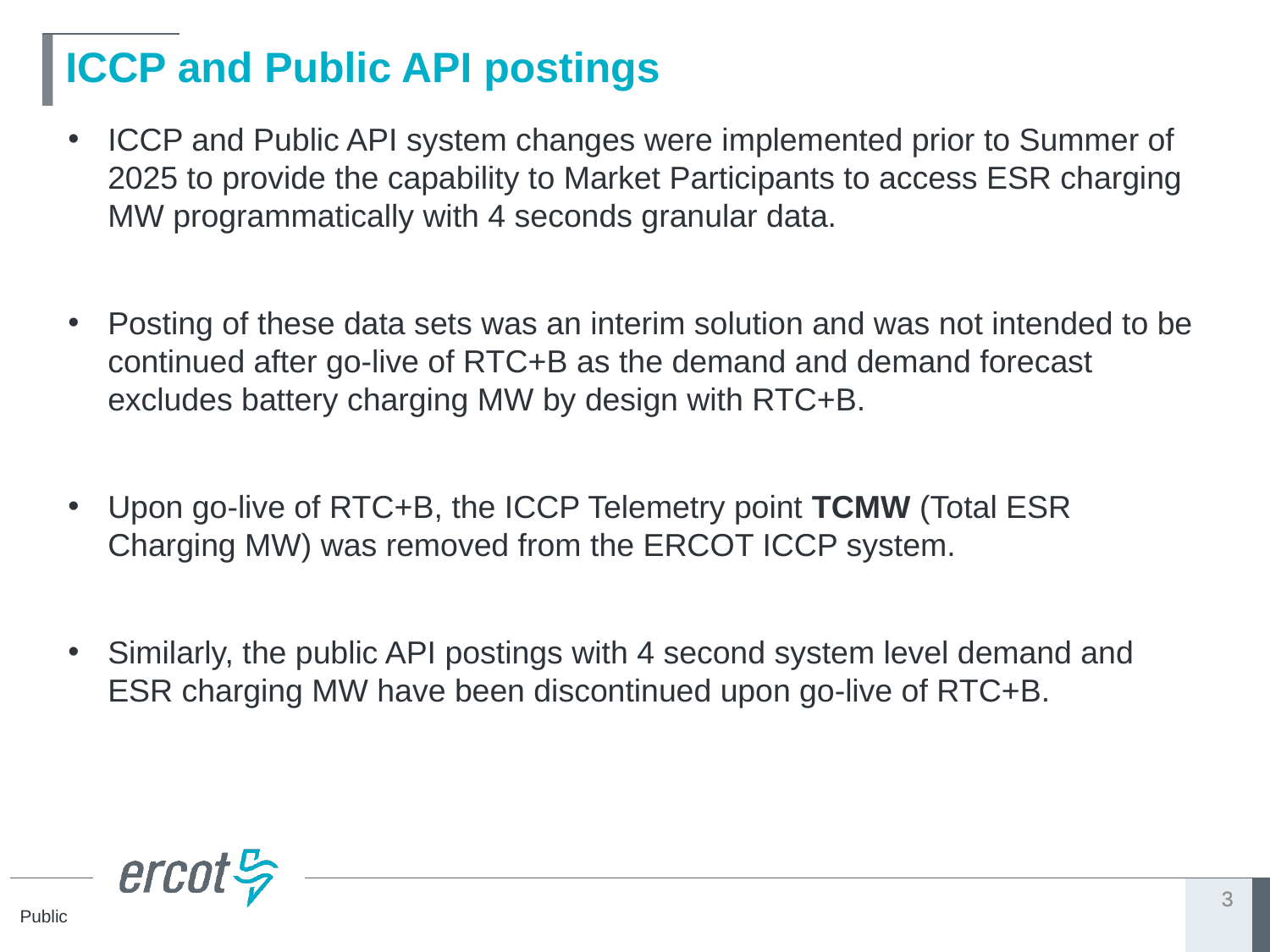

# ICCP and Public API postings
ICCP and Public API system changes were implemented prior to Summer of 2025 to provide the capability to Market Participants to access ESR charging MW programmatically with 4 seconds granular data.

Posting of these data sets was an interim solution and was not intended to be continued after go-live of RTC+B as the demand and demand forecast excludes battery charging MW by design with RTC+B.

Upon go-live of RTC+B, the ICCP Telemetry point TCMW (Total ESR Charging MW) was removed from the ERCOT ICCP system.

Similarly, the public API postings with 4 second system level demand and ESR charging MW have been discontinued upon go-live of RTC+B.

3